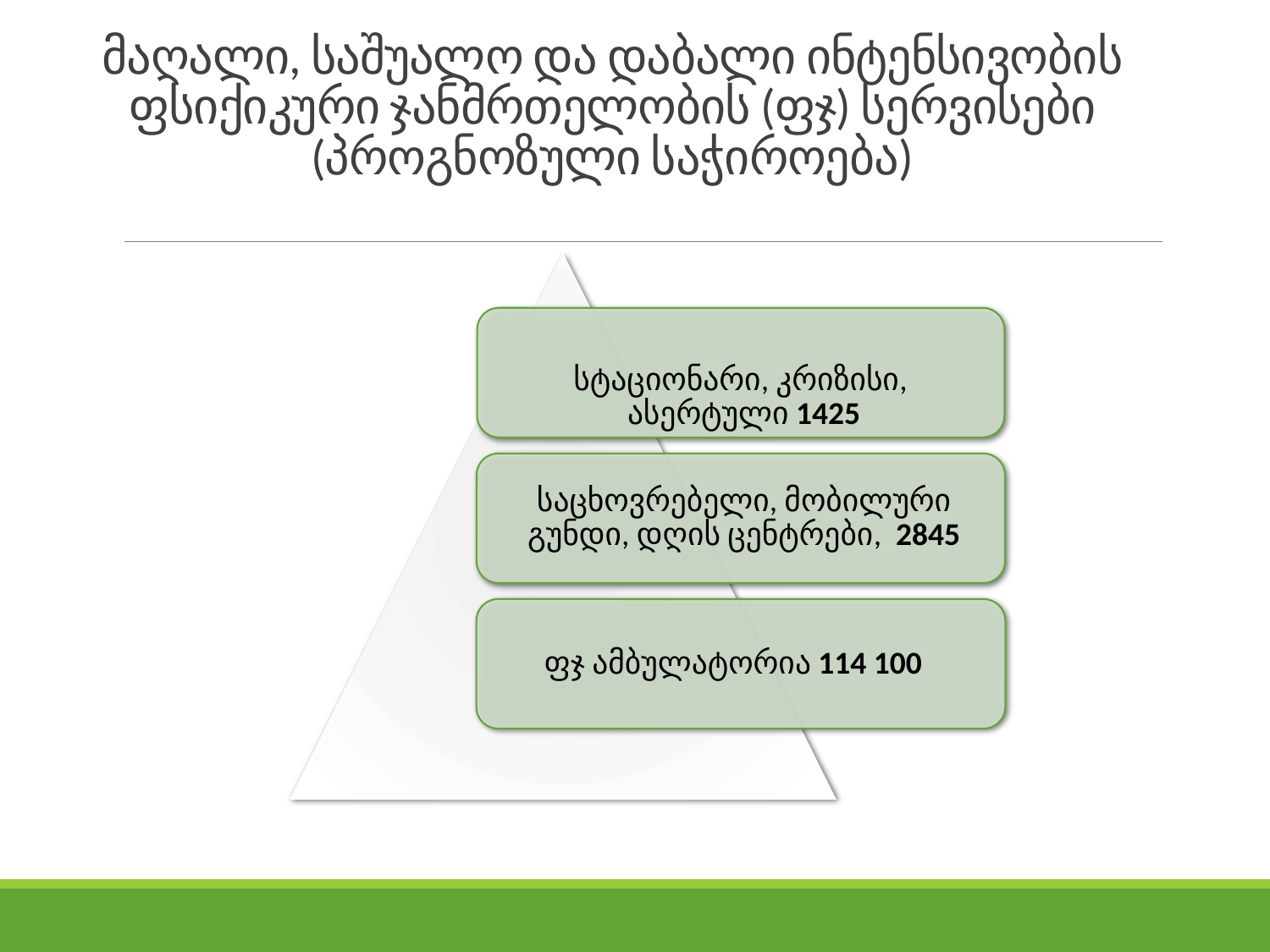

# მაღალი, საშუალო და დაბალი ინტენსივობის ფსიქიკური ჯანმრთელობის (ფჯ) სერვისები (პროგნოზული საჭიროება)

სტაციონარი, კრიზისი,  ასერტული 1425
საცხოვრებელი, მობილური გუნდი, დღის ცენტრები,  2845
ფჯ ამბულატორია 114 100